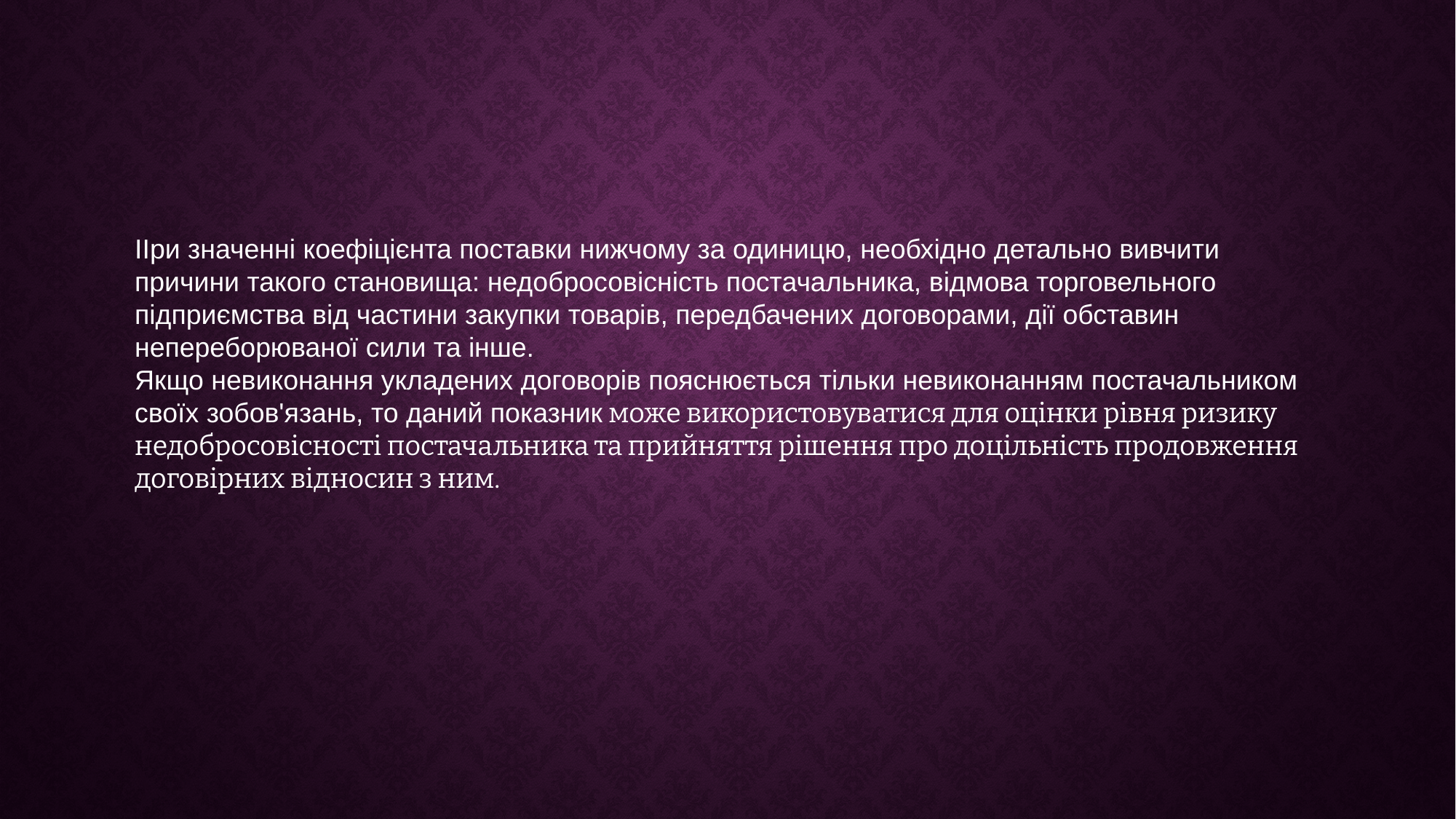

ІІри значенні коефіцієнта поставки нижчому за одиницю, необхідно детально вивчити причини такого становища: недобросовісність постачальника, відмова торговельного підприємства від частини закупки товарів, передбачених договорами, дії обставин непереборюваної сили та інше.
Якщо невиконання укладених договорів пояснюється тільки невиконанням постачальником своїх зобов'язань, то даний показник може використовуватися для оцінки рівня ризику недобросовісності постачальника та прийняття рішення про доцільність продовження договірних відносин з ним.